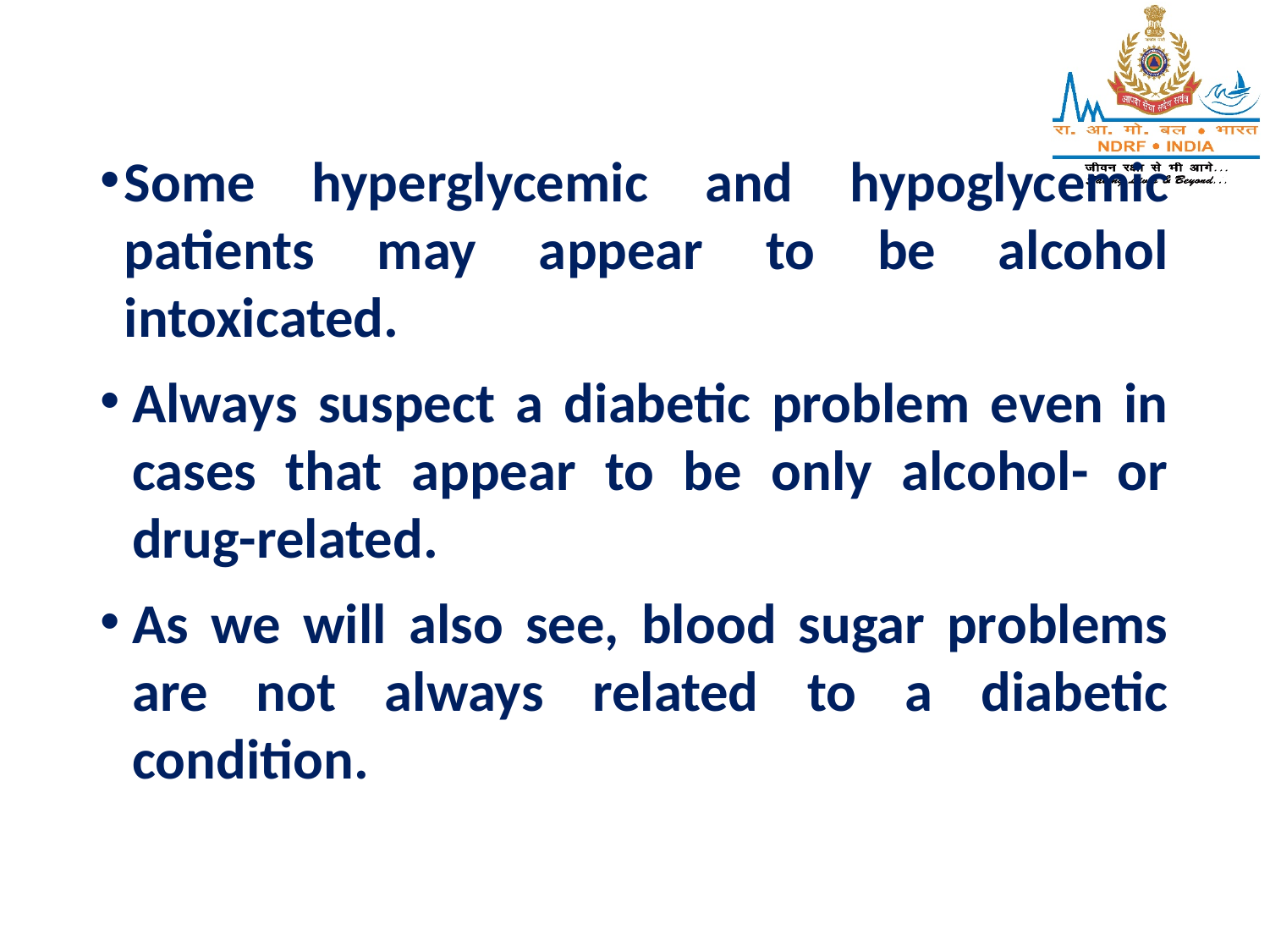

Some hyperglycemic and hypoglycemic patients may appear to be alcohol intoxicated.
Always suspect a diabetic problem even in cases that appear to be only alcohol- or drug-related.
As we will also see, blood sugar problems are not always related to a diabetic condition.